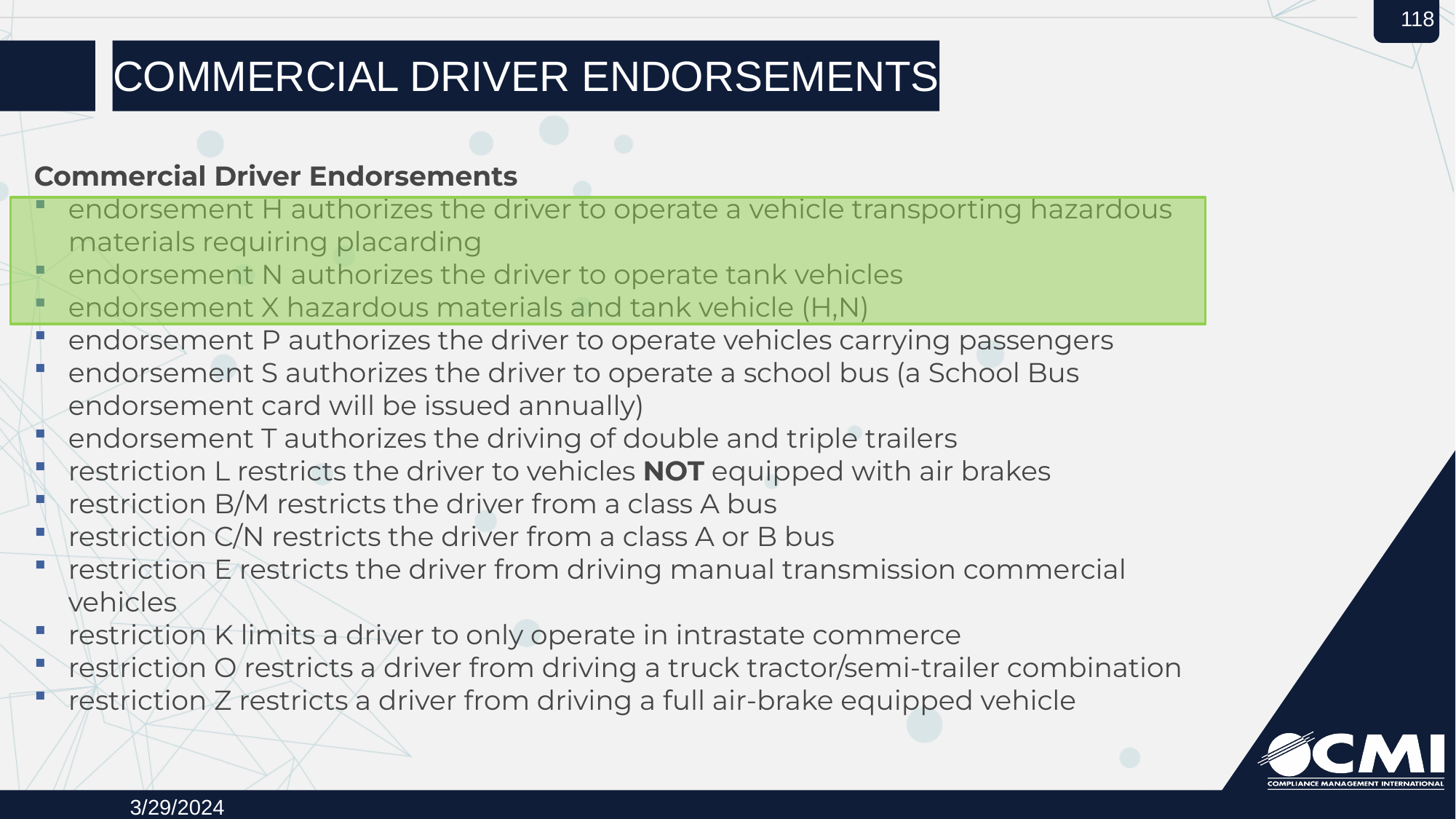

# Commercial Driver Endorsements
Commercial Driver Endorsements
endorsement H authorizes the driver to operate a vehicle transporting hazardous materials requiring placarding
endorsement N authorizes the driver to operate tank vehicles
endorsement X hazardous materials and tank vehicle (H,N)
endorsement P authorizes the driver to operate vehicles carrying passengers
endorsement S authorizes the driver to operate a school bus (a School Bus endorsement card will be issued annually)
endorsement T authorizes the driving of double and triple trailers
restriction L restricts the driver to vehicles NOT equipped with air brakes
restriction B/M restricts the driver from a class A bus
restriction C/N restricts the driver from a class A or B bus
restriction E restricts the driver from driving manual transmission commercial vehicles
restriction K limits a driver to only operate in intrastate commerce
restriction O restricts a driver from driving a truck tractor/semi-trailer combination
restriction Z restricts a driver from driving a full air-brake equipped vehicle